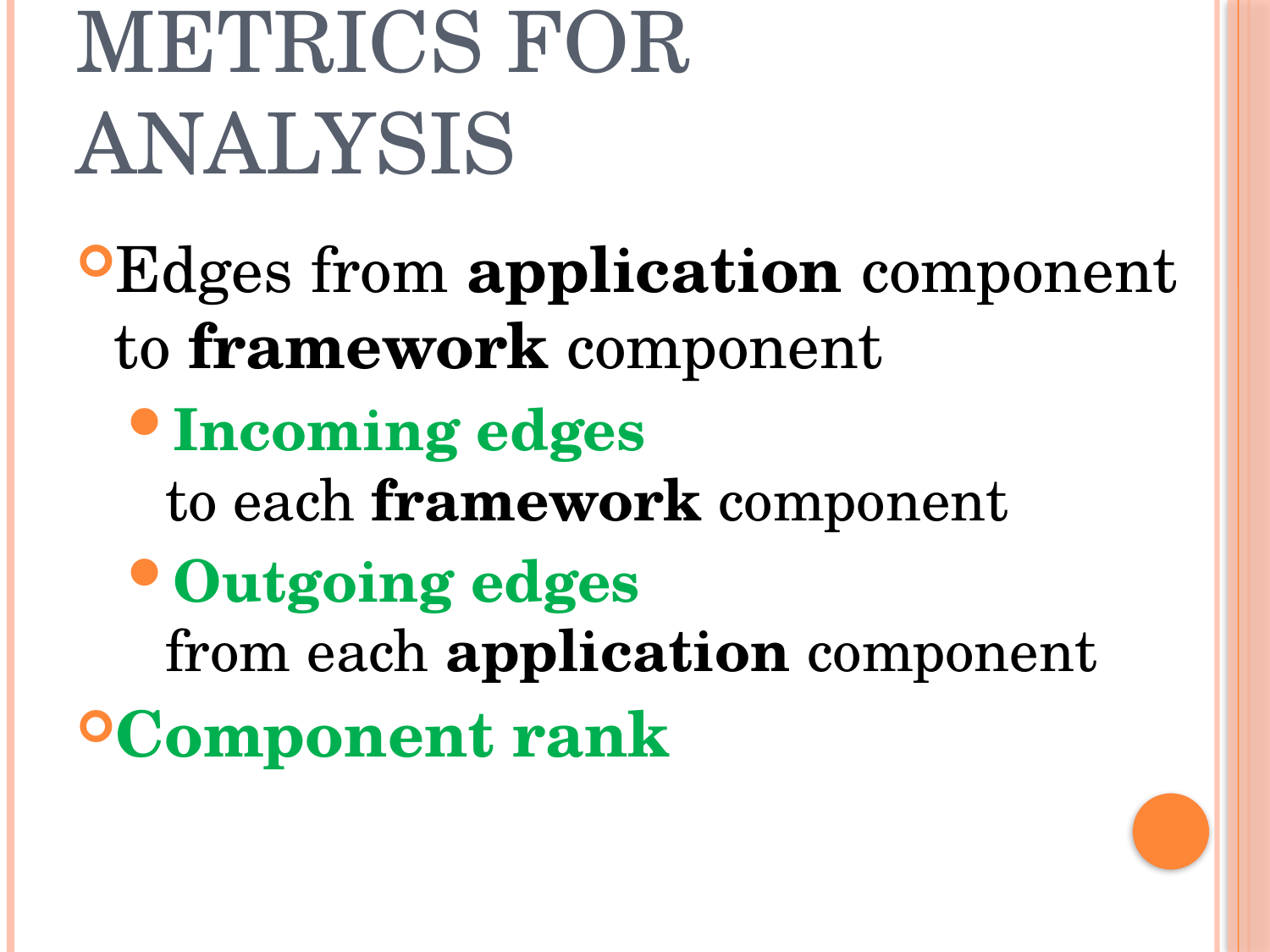

# Metrics For Analysis
Edges from application component
to framework component
Incoming edges
to each framework component
Outgoing edges
from each application component
Component rank